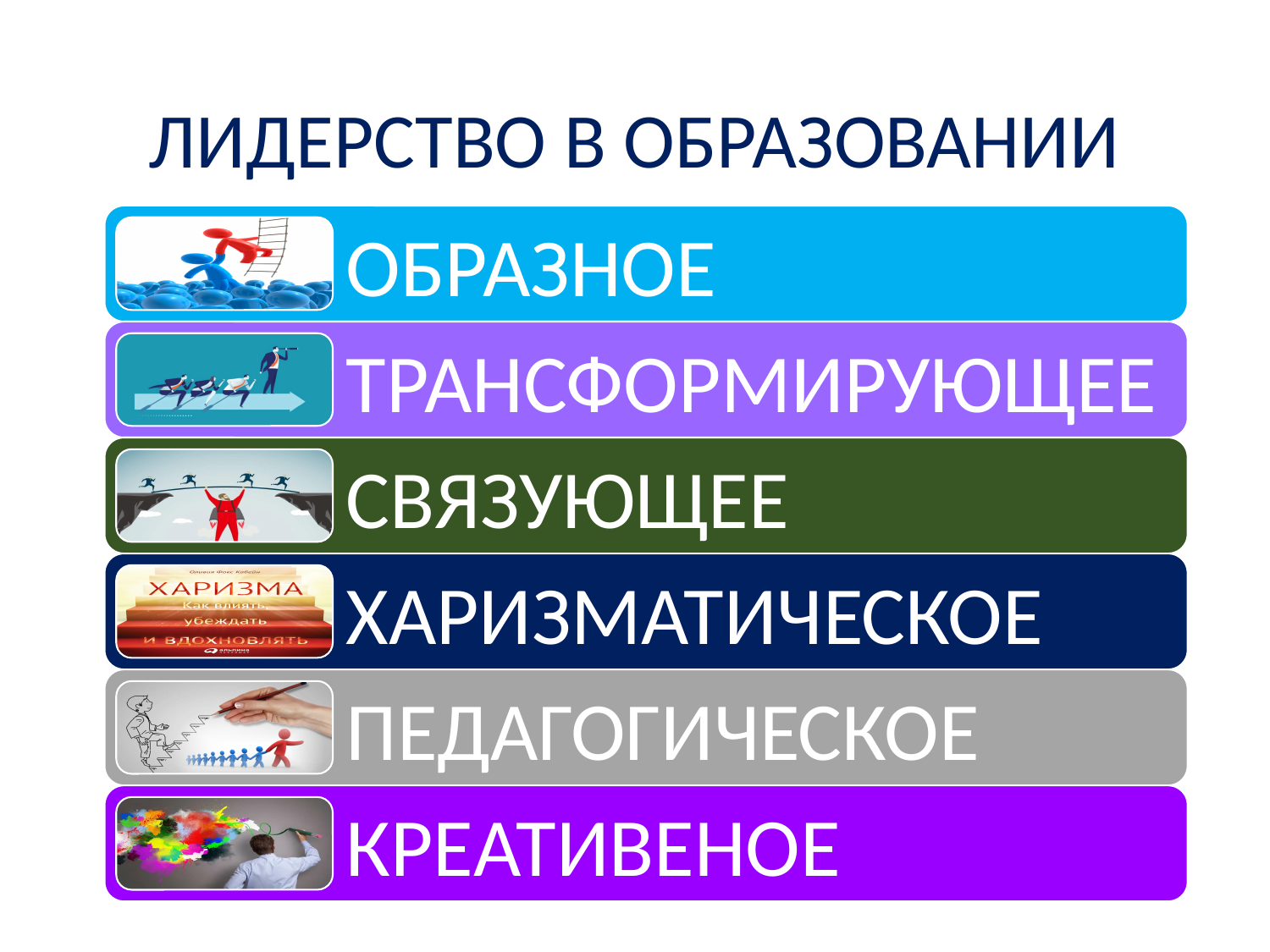

# ЛИДЕРСТВО В ОБРАЗОВАНИИ
ОБРАЗНОЕ
ТРАНСФОРМИРУЮЩЕЕ
СВЯЗУЮЩЕЕ
ПЕДАГОГИЧЕСКОЕ
ХАРИЗМАТИЧЕСКОЕ
КРЕАТИВЕНОЕ